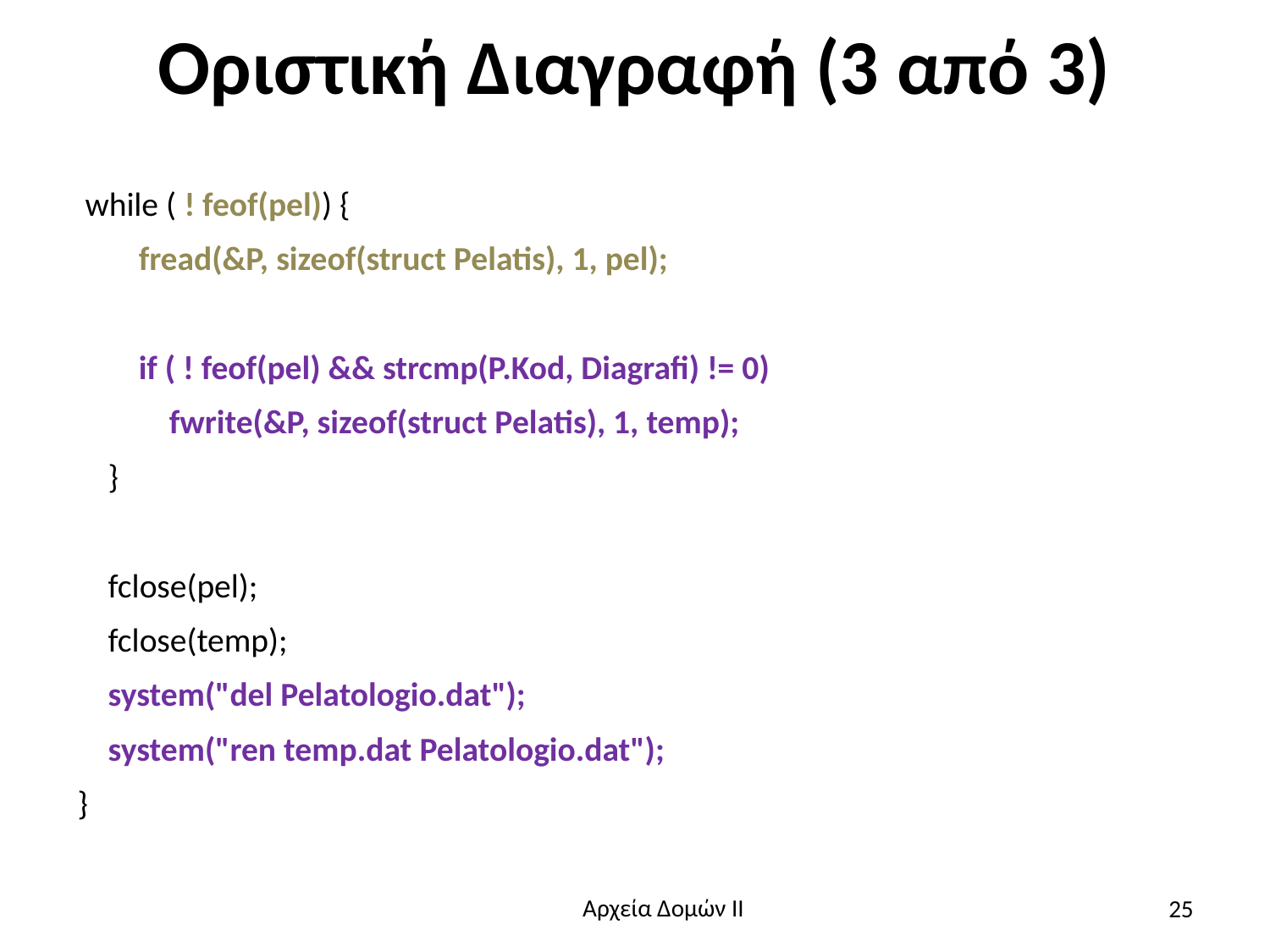

# Οριστική Διαγραφή (3 από 3)
 while ( ! feof(pel)) {
        fread(&P, sizeof(struct Pelatis), 1, pel);

        if ( ! feof(pel) && strcmp(P.Kod, Diagrafi) != 0)
            fwrite(&P, sizeof(struct Pelatis), 1, temp);
    }

    fclose(pel);
    fclose(temp);
    system("del Pelatologio.dat");
    system("ren temp.dat Pelatologio.dat");
}
25
Αρχεία Δομών ΙΙ